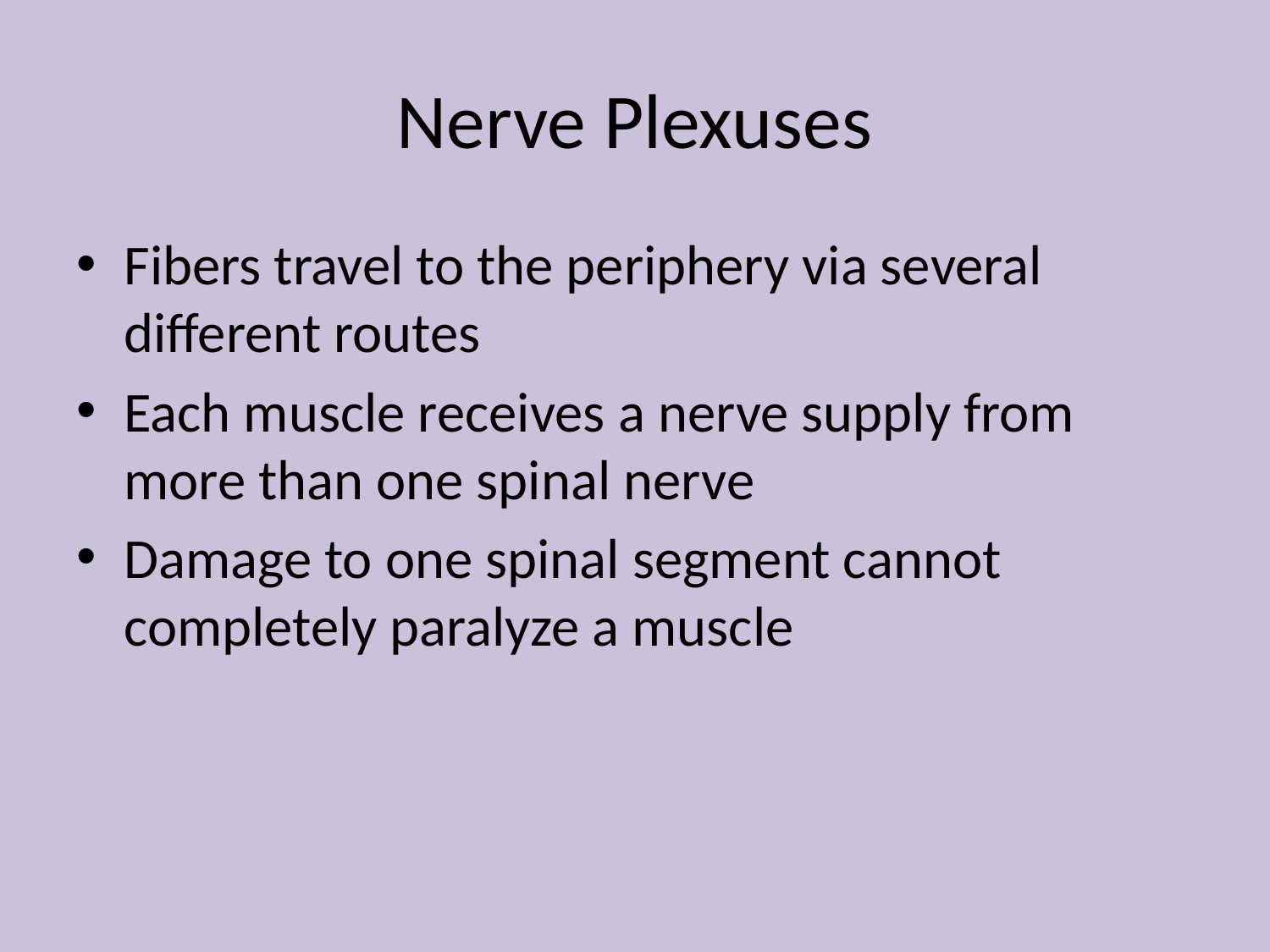

# Nerve Plexuses
Fibers travel to the periphery via several different routes
Each muscle receives a nerve supply from more than one spinal nerve
Damage to one spinal segment cannot completely paralyze a muscle